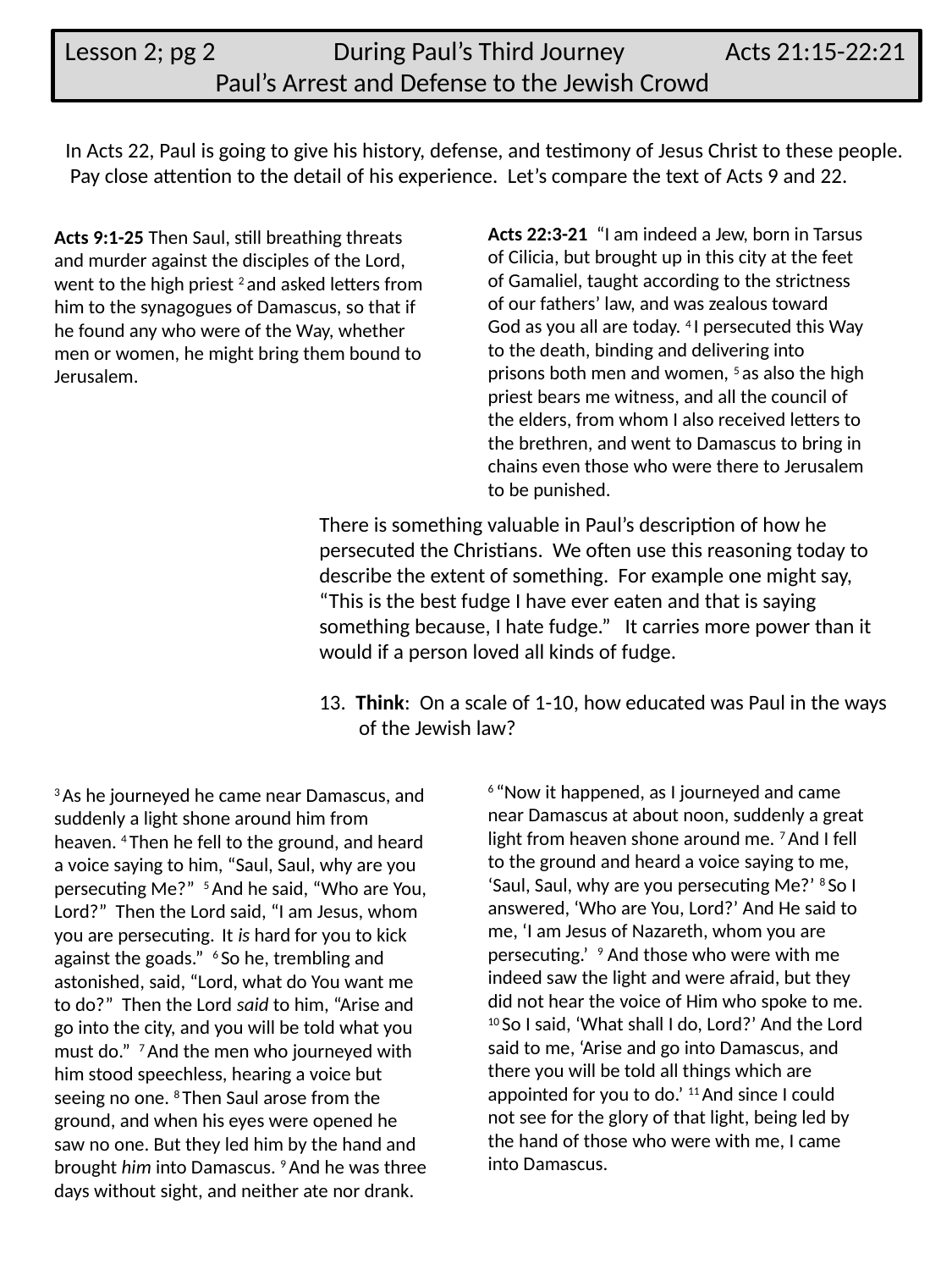

Lesson 2; pg 2                    During Paul’s Third Journey                 Acts 21:15-22:21        	    Paul’s Arrest and Defense to the Jewish Crowd
In Acts 22, Paul is going to give his history, defense, and testimony of Jesus Christ to these people.  Pay close attention to the detail of his experience.  Let’s compare the text of Acts 9 and 22.
Acts 22:3-21  “I am indeed a Jew, born in Tarsus of Cilicia, but brought up in this city at the feet of Gamaliel, taught according to the strictness of our fathers’ law, and was zealous toward God as you all are today. 4 I persecuted this Way to the death, binding and delivering into prisons both men and women, 5 as also the high priest bears me witness, and all the council of the elders, from whom I also received letters to the brethren, and went to Damascus to bring in chains even those who were there to Jerusalem to be punished.

6 “Now it happened, as I journeyed and came near Damascus at about noon, suddenly a great light from heaven shone around me. 7 And I fell to the ground and heard a voice saying to me, ‘Saul, Saul, why are you persecuting Me?’ 8 So I answered, ‘Who are You, Lord?’ And He said to me, ‘I am Jesus of Nazareth, whom you are persecuting.’  9 And those who were with me indeed saw the light and were afraid, but they did not hear the voice of Him who spoke to me. 10 So I said, ‘What shall I do, Lord?’ And the Lord said to me, ‘Arise and go into Damascus, and there you will be told all things which are appointed for you to do.’ 11 And since I could not see for the glory of that light, being led by the hand of those who were with me, I came into Damascus.

Acts 9:1-25 Then Saul, still breathing threats and murder against the disciples of the Lord, went to the high priest 2 and asked letters from him to the synagogues of Damascus, so that if he found any who were of the Way, whether men or women, he might bring them bound to Jerusalem.

3 As he journeyed he came near Damascus, and suddenly a light shone around him from heaven. 4 Then he fell to the ground, and heard a voice saying to him, “Saul, Saul, why are you persecuting Me?”  5 And he said, “Who are You, Lord?”  Then the Lord said, “I am Jesus, whom you are persecuting.  It is hard for you to kick against the goads.”  6 So he, trembling and astonished, said, “Lord, what do You want me to do?”  Then the Lord said to him, “Arise and go into the city, and you will be told what you must do.”  7 And the men who journeyed with him stood speechless, hearing a voice but seeing no one. 8 Then Saul arose from the ground, and when his eyes were opened he saw no one. But they led him by the hand and brought him into Damascus. 9 And he was three days without sight, and neither ate nor drank.

There is something valuable in Paul’s description of how he persecuted the Christians.  We often use this reasoning today to describe the extent of something.  For example one might say, “This is the best fudge I have ever eaten and that is saying something because, I hate fudge.”   It carries more power than it would if a person loved all kinds of fudge.

13.  Think:  On a scale of 1-10, how educated was Paul in the ways of the Jewish law?